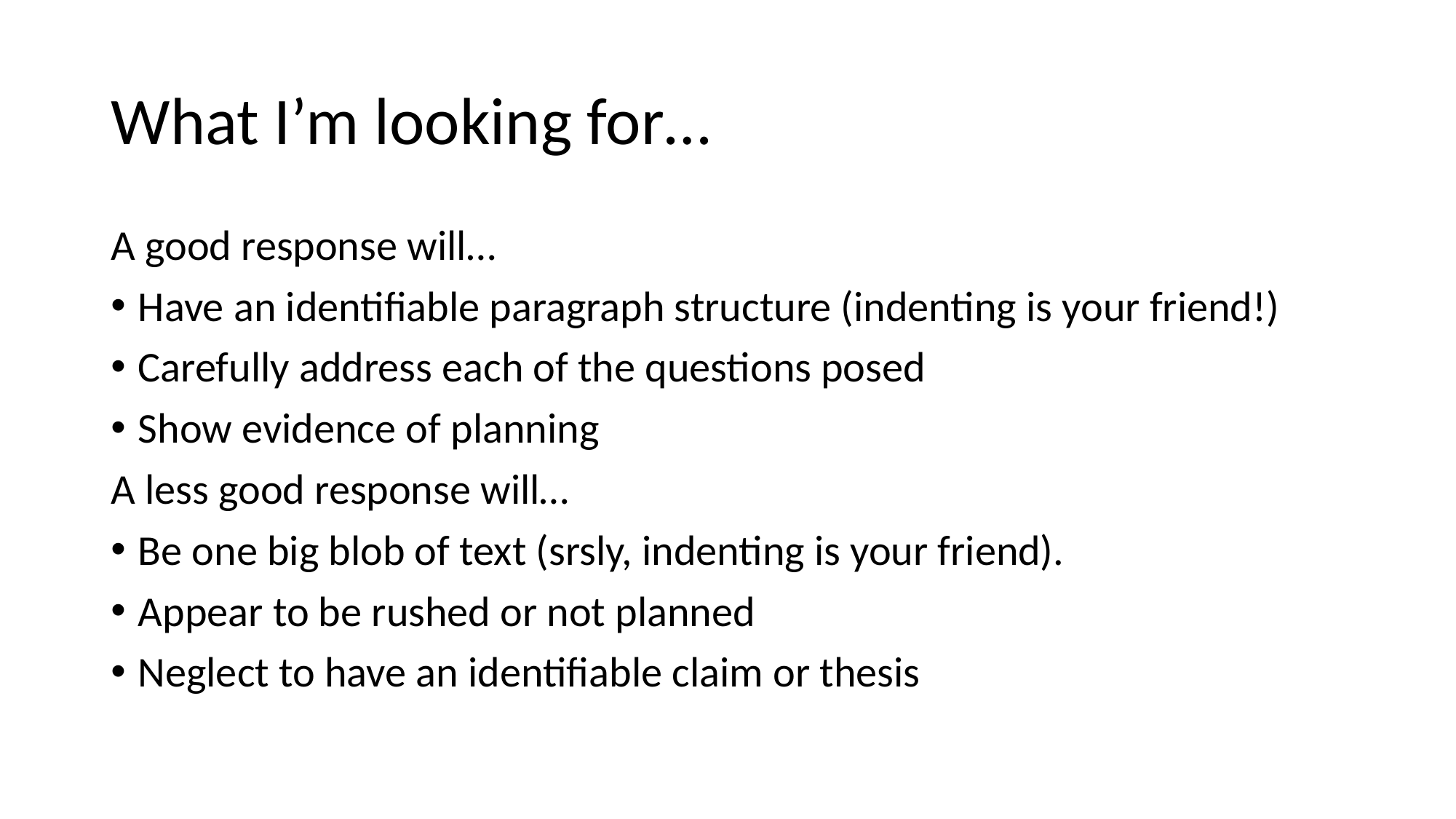

# What I’m looking for…
A good response will…
Have an identifiable paragraph structure (indenting is your friend!)
Carefully address each of the questions posed
Show evidence of planning
A less good response will…
Be one big blob of text (srsly, indenting is your friend).
Appear to be rushed or not planned
Neglect to have an identifiable claim or thesis